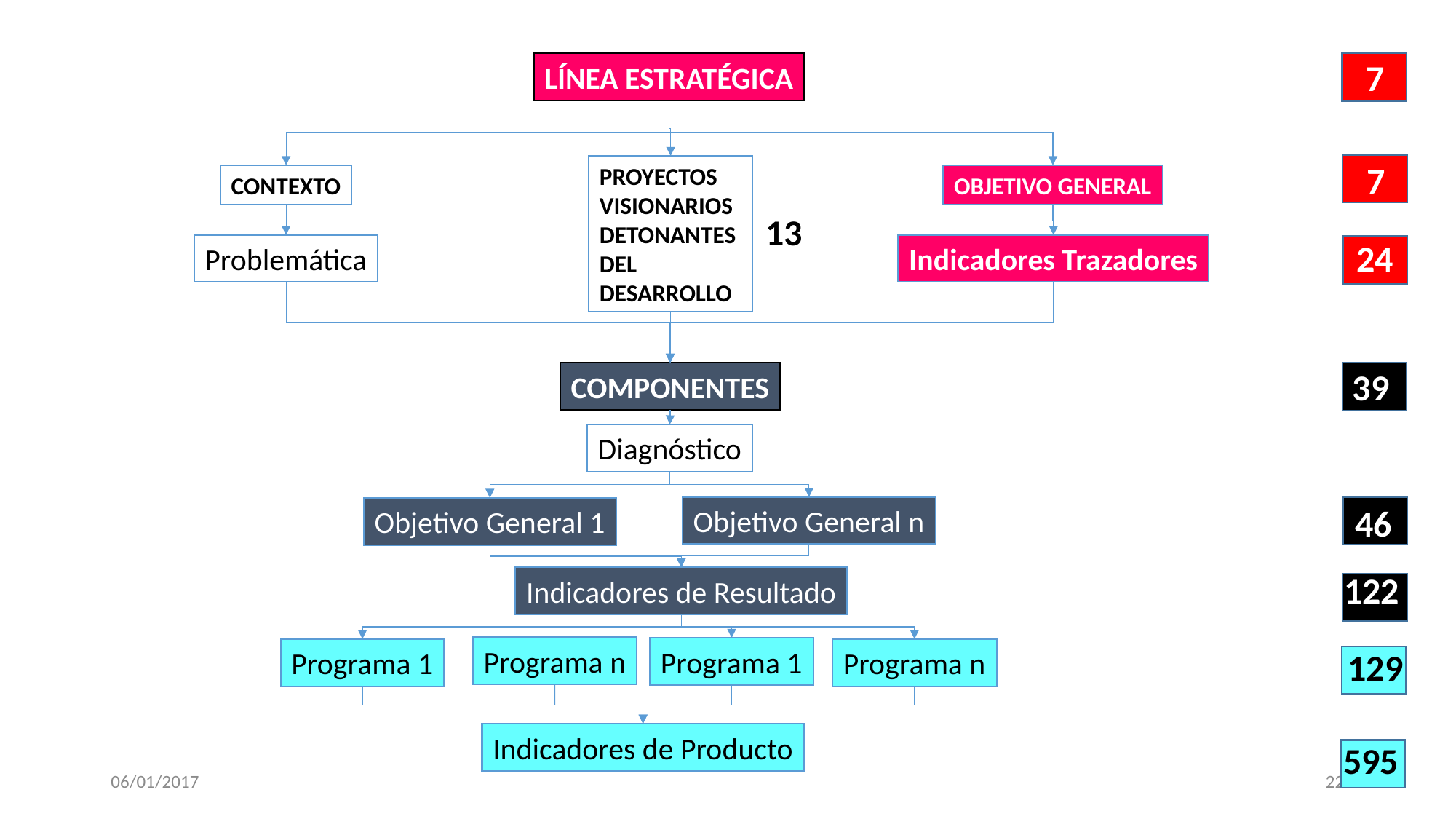

7
LÍNEA ESTRATÉGICA

7

PROYECTOS
VISIONARIOS
DETONANTES
DEL
DESARROLLO
CONTEXTO
OBJETIVO GENERAL
13
24
Problemática
Indicadores Trazadores

39
COMPONENTES

Diagnóstico
46
Objetivo General n

Objetivo General 1
122
Indicadores de Resultado

Programa n
Programa 1
Programa 1
Programa n
129

Indicadores de Producto
595

06/01/2017
22